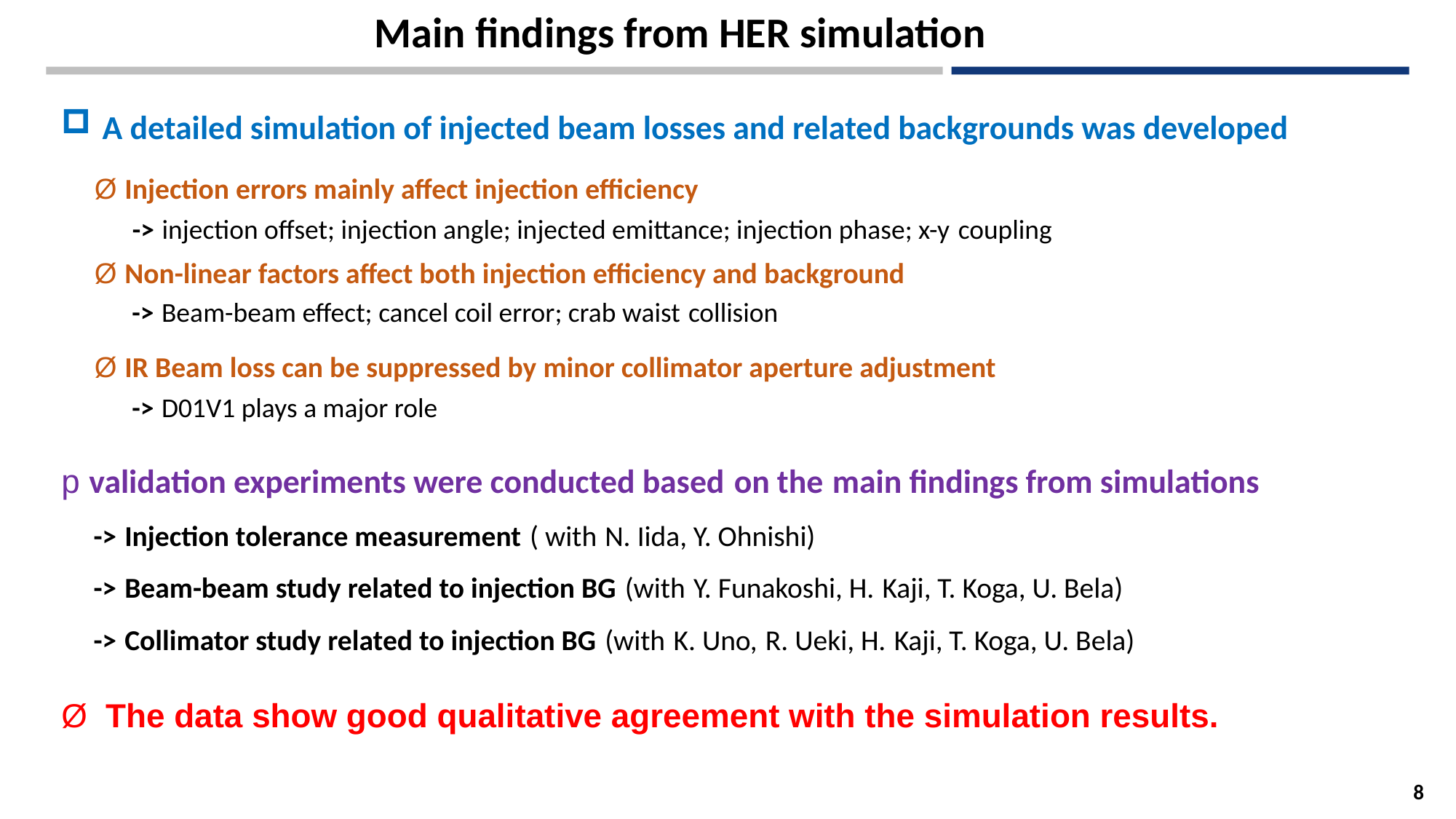

Main findings from HER simulation

A detailed simulation of injected beam losses and related backgrounds was developed
Ø Injection errors mainly affect injection efficiency
-> injection offset; injection angle; injected emittance; injection phase; x-y coupling
Ø Non-linear factors affect both injection efficiency and background
-> Beam-beam effect; cancel coil error; crab waist collision
Ø IR Beam loss can be suppressed by minor collimator aperture adjustment
-> D01V1 plays a major role
p validation experiments were conducted based on the main findings from simulations
-> Injection tolerance measurement ( with N. Iida, Y. Ohnishi)
-> Beam-beam study related to injection BG (with Y. Funakoshi, H. Kaji, T. Koga, U. Bela)
-> Collimator study related to injection BG (with K. Uno, R. Ueki, H. Kaji, T. Koga, U. Bela)
Ø  The data show good qualitative agreement with the simulation results.

8